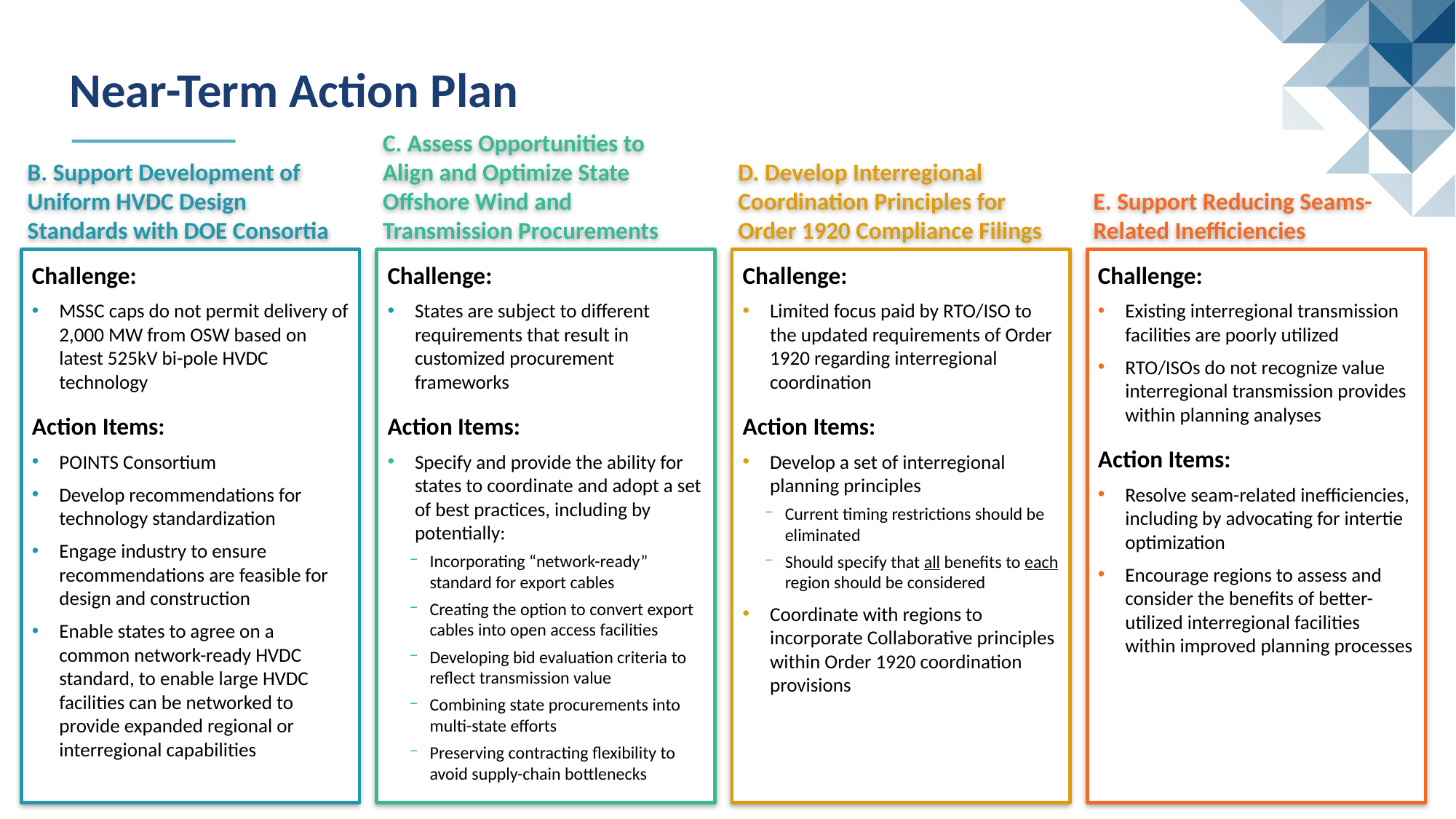

# Near-Term Action Plan
B. Support Development of Uniform HVDC Design Standards with DOE Consortia
C. Assess Opportunities to Align and Optimize State Offshore Wind and Transmission Procurements
D. Develop Interregional Coordination Principles for Order 1920 Compliance Filings
E. Support Reducing Seams-Related Inefficiencies
Challenge:
MSSC caps do not permit delivery of 2,000 MW from OSW based on latest 525kV bi-pole HVDC technology
Action Items:
POINTS Consortium
Develop recommendations for technology standardization
Engage industry to ensure recommendations are feasible for design and construction
Enable states to agree on a common network-ready HVDC standard, to enable large HVDC facilities can be networked to provide expanded regional or interregional capabilities

Challenge:
States are subject to different requirements that result in customized procurement frameworks
Action Items:
Specify and provide the ability for states to coordinate and adopt a set of best practices, including by potentially:
Incorporating “network-ready” standard for export cables
Creating the option to convert export cables into open access facilities
Developing bid evaluation criteria to reflect transmission value
Combining state procurements into multi-state efforts
Preserving contracting flexibility to avoid supply-chain bottlenecks
Challenge:
Limited focus paid by RTO/ISO to the updated requirements of Order 1920 regarding interregional coordination
Action Items:
Develop a set of interregional planning principles
Current timing restrictions should be eliminated
Should specify that all benefits to each region should be considered
Coordinate with regions to incorporate Collaborative principles within Order 1920 coordination provisions
Challenge:
Existing interregional transmission facilities are poorly utilized
RTO/ISOs do not recognize value interregional transmission provides within planning analyses
Action Items:
Resolve seam-related inefficiencies, including by advocating for intertie optimization
Encourage regions to assess and consider the benefits of better-utilized interregional facilities within improved planning processes

brattle.com | 6